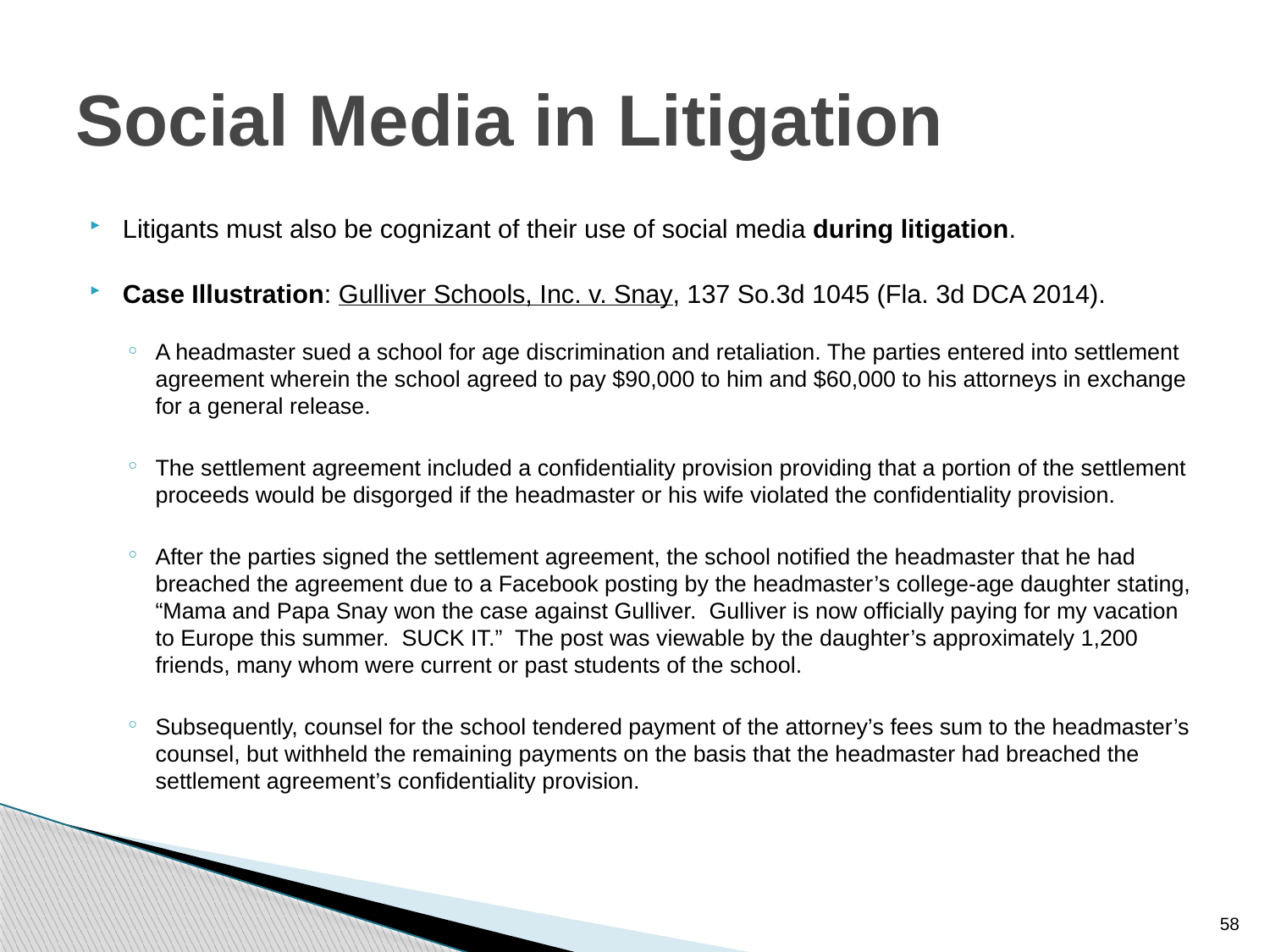

# Social Media in Litigation
Litigants must also be cognizant of their use of social media during litigation.

Case Illustration: Gulliver Schools, Inc. v. Snay, 137 So.3d 1045 (Fla. 3d DCA 2014).

A headmaster sued a school for age discrimination and retaliation. The parties entered into settlement agreement wherein the school agreed to pay $90,000 to him and $60,000 to his attorneys in exchange for a general release.

The settlement agreement included a confidentiality provision providing that a portion of the settlement proceeds would be disgorged if the headmaster or his wife violated the confidentiality provision.

After the parties signed the settlement agreement, the school notified the headmaster that he had breached the agreement due to a Facebook posting by the headmaster’s college-age daughter stating, “Mama and Papa Snay won the case against Gulliver.  Gulliver is now officially paying for my vacation to Europe this summer.  SUCK IT.”  The post was viewable by the daughter’s approximately 1,200 friends, many whom were current or past students of the school.

Subsequently, counsel for the school tendered payment of the attorney’s fees sum to the headmaster’s counsel, but withheld the remaining payments on the basis that the headmaster had breached the settlement agreement’s confidentiality provision.

58